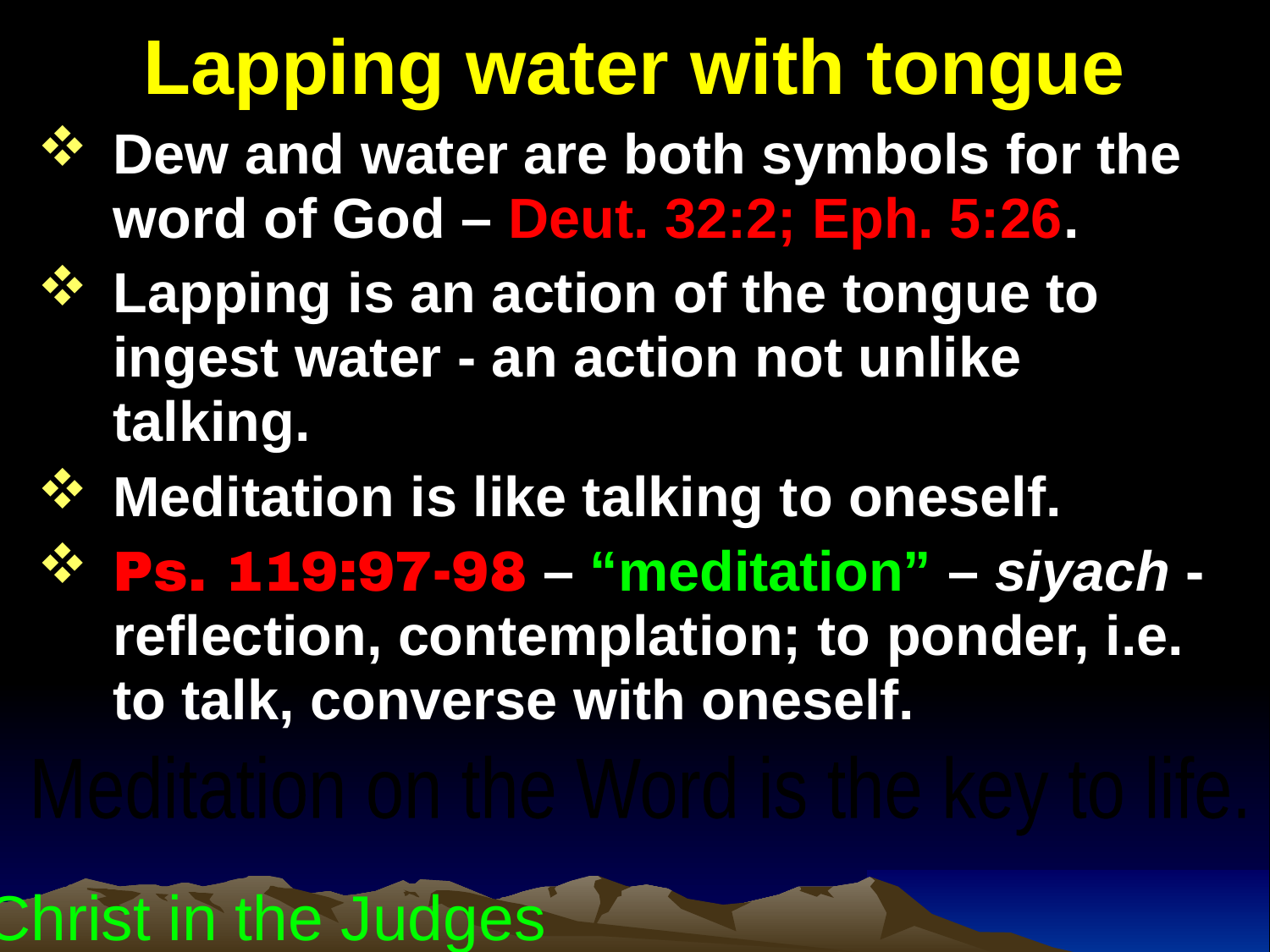

# Lapping water with tongue
Dew and water are both symbols for the word of God – Deut. 32:2; Eph. 5:26.
Lapping is an action of the tongue to ingest water - an action not unlike talking.
Meditation is like talking to oneself.
Ps. 119:97-98 – “meditation” – siyach -reflection, contemplation; to ponder, i.e. to talk, converse with oneself.
Meditation on the Word is the key to life.
Christ in the Judges